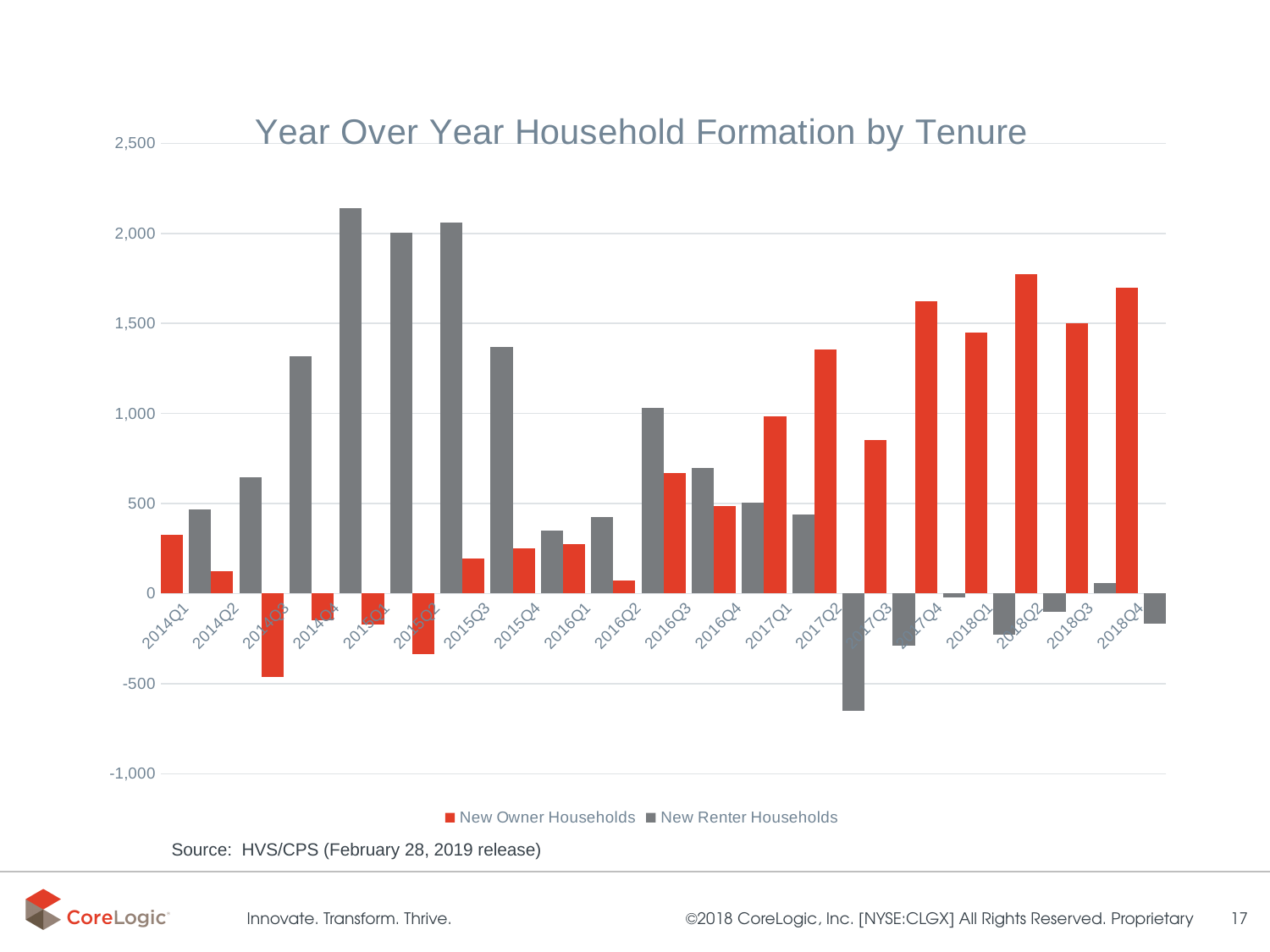

### Chart: Year Over Year Household Formation by Tenure

| Category |  |  |
|---|---|---|
| 2014Q1 | 326.0 | 466.0 |
| 2014Q2 | 122.0 | 647.0 |
| 2014Q3 | -461.0 | 1320.0 |
| 2014Q4 | -146.0 | 2141.0 |
| 2015Q1 | -172.0 | 2005.0 |
| 2015Q2 | -334.0 | 2062.0 |
| 2015Q3 | 194.0 | 1370.0 |
| 2015Q4 | 250.0 | 351.0 |
| 2016Q1 | 277.0 | 425.0 |
| 2016Q2 | 72.0 | 1029.0 |
| 2016Q3 | 670.0 | 696.0 |
| 2016Q4 | 488.0 | 507.0 |
| 2017Q1 | 986.0 | 441.0 |
| 2017Q2 | 1357.0 | -652.0 |
| 2017Q3 | 855.0 | -291.0 |
| 2017Q4 | 1623.0 | -19.0 |
| 2018Q1 | 1450.0 | -229.0 |
| 2018Q2 | 1773.0 | -102.0 |
| 2018Q3 | 1500.0 | 60.0 |
| 2018Q4 | 1698.0 | -167.0 |
Source:  HVS/CPS (February 28, 2019 release)